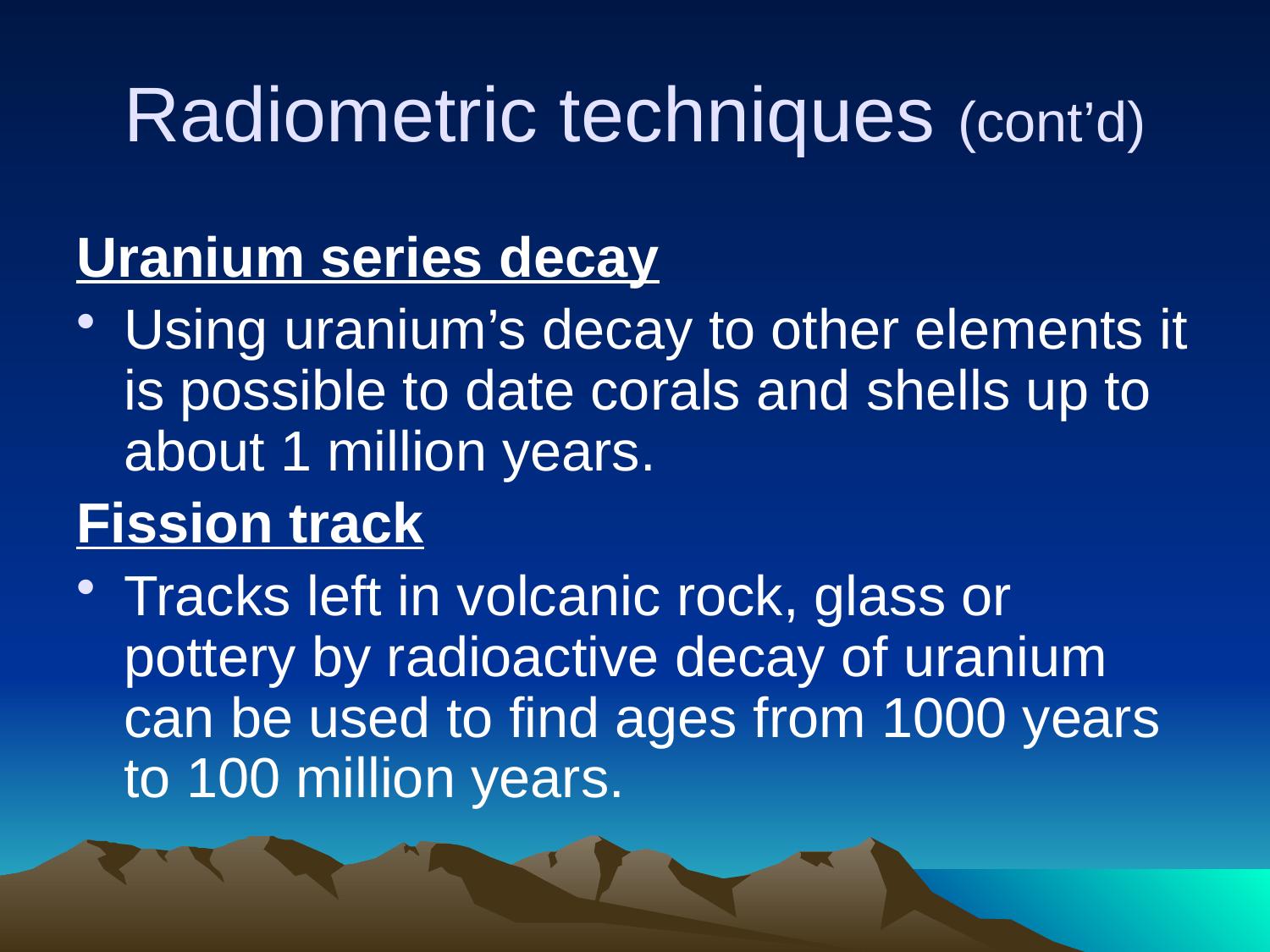

# Radiometric techniques (cont’d)
Uranium series decay
Using uranium’s decay to other elements it is possible to date corals and shells up to about 1 million years.
Fission track
Tracks left in volcanic rock, glass or pottery by radioactive decay of uranium can be used to find ages from 1000 years to 100 million years.